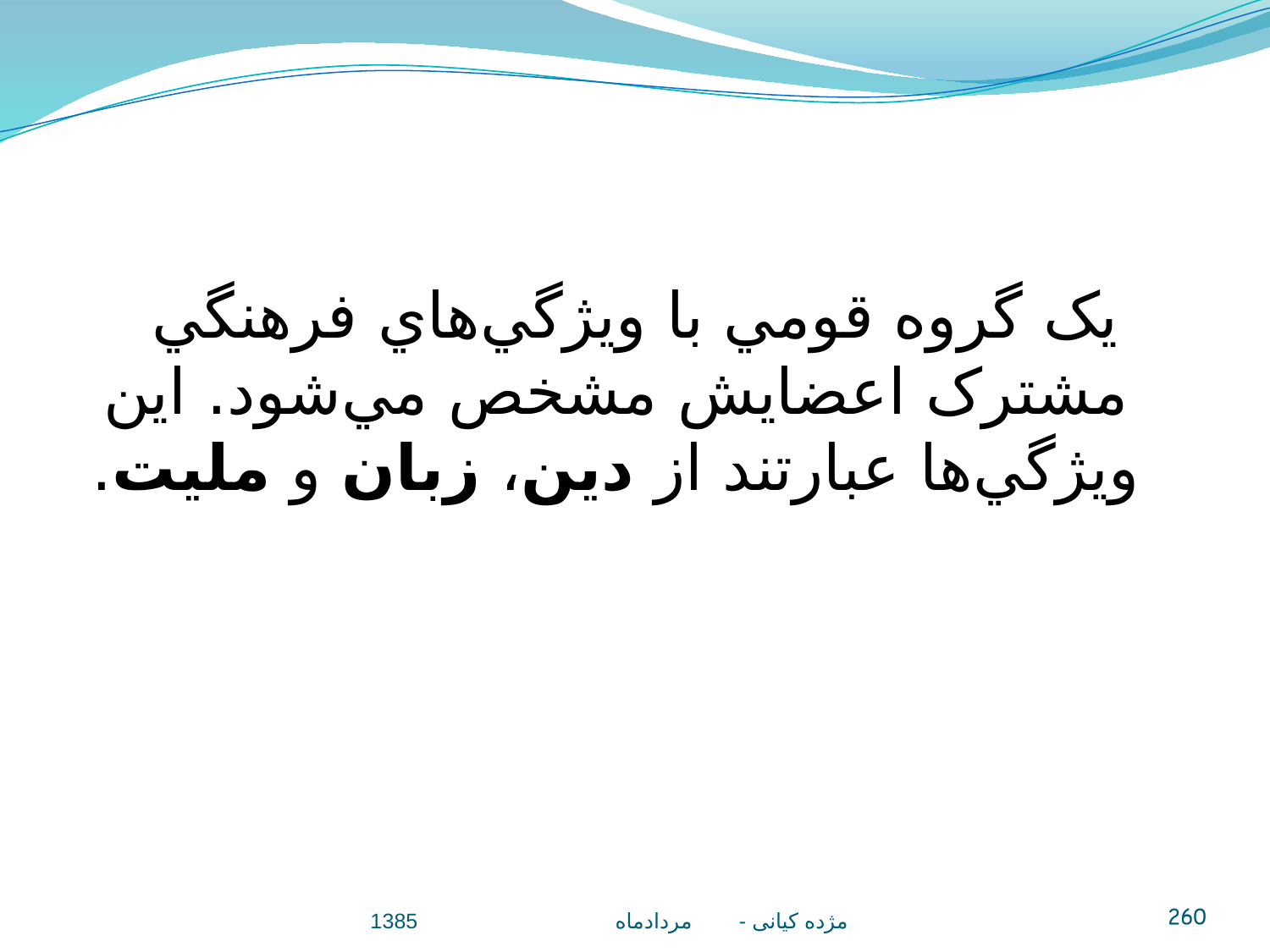

يک گروه قومي با ويژگي‌هاي فرهنگي مشترک اعضايش مشخص مي‌شود. اين ويژگي‌ها عبارتند از دين، زبان و مليت.

مژده کيانی - مردادماه 1385
260